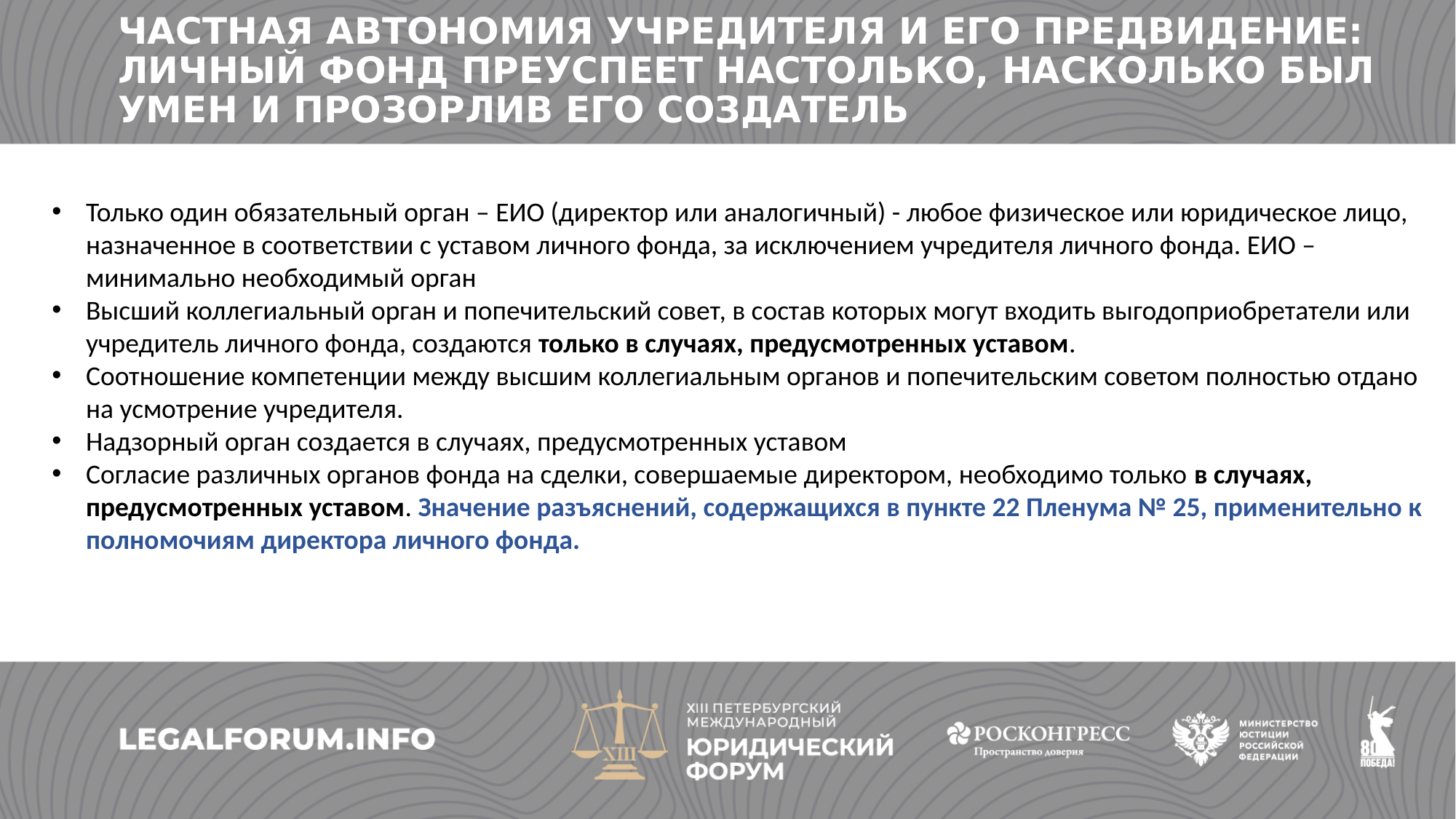

ЧАСТНАЯ АВТОНОМИЯ УЧРЕДИТЕЛЯ И ЕГО ПРЕДВИДЕНИЕ: ЛИЧНЫЙ ФОНД ПРЕУСПЕЕТ НАСТОЛЬКО, НАСКОЛЬКО БЫЛ УМЕН И ПРОЗОРЛИВ ЕГО СОЗДАТЕЛЬ
Только один обязательный орган – ЕИО (директор или аналогичный) - любое физическое или юридическое лицо, назначенное в соответствии с уставом личного фонда, за исключением учредителя личного фонда. ЕИО – минимально необходимый орган
Высший коллегиальный орган и попечительский совет, в состав которых могут входить выгодоприобретатели или учредитель личного фонда, создаются только в случаях, предусмотренных уставом.
Соотношение компетенции между высшим коллегиальным органов и попечительским советом полностью отдано на усмотрение учредителя.
Надзорный орган создается в случаях, предусмотренных уставом
Согласие различных органов фонда на сделки, совершаемые директором, необходимо только в случаях, предусмотренных уставом. Значение разъяснений, содержащихся в пункте 22 Пленума № 25, применительно к полномочиям директора личного фонда.